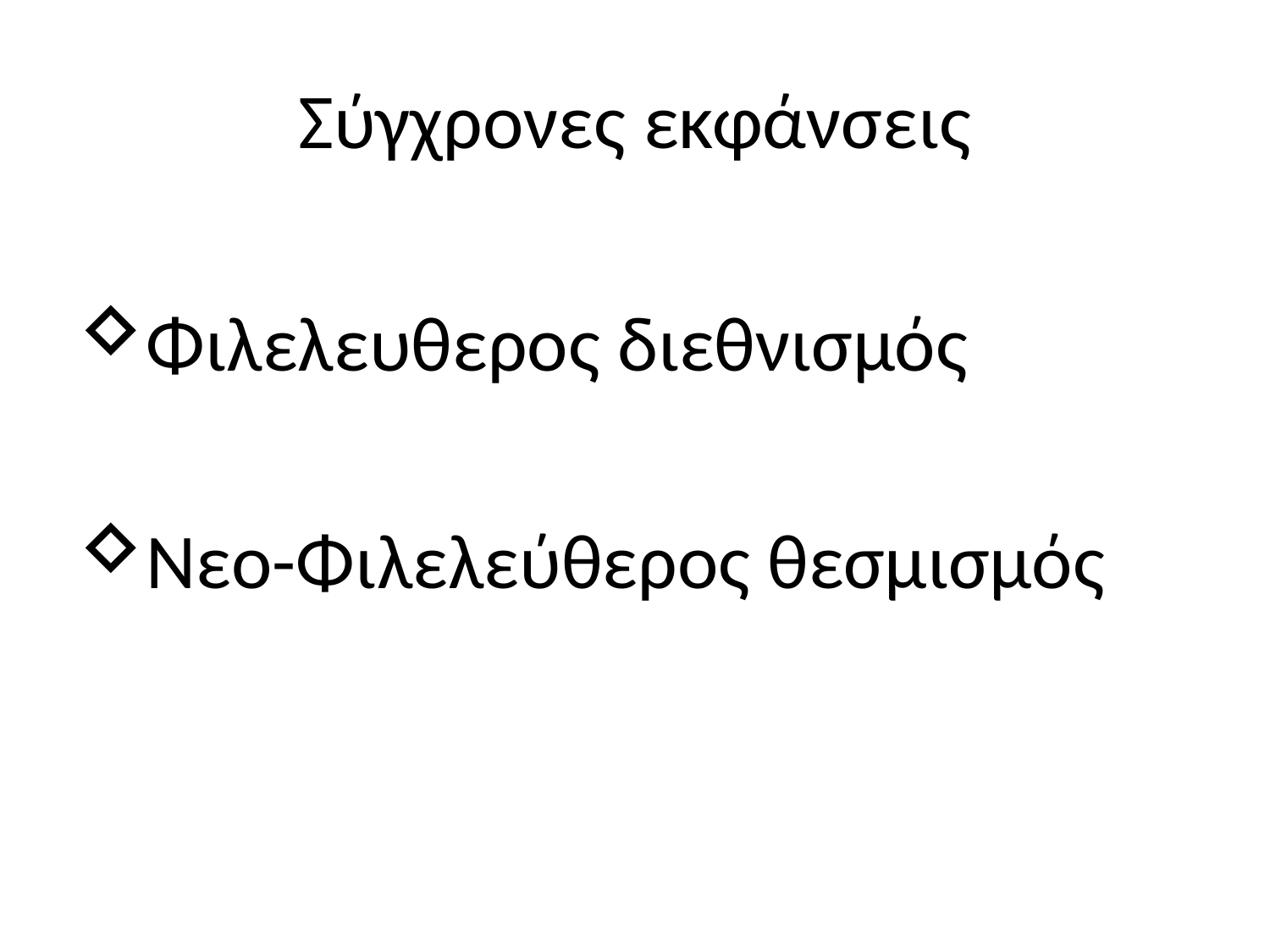

# Σύγχρονες εκφάνσεις
Φιλελευθερος διεθνισμός

Νεο-Φιλελεύθερος θεσμισμός